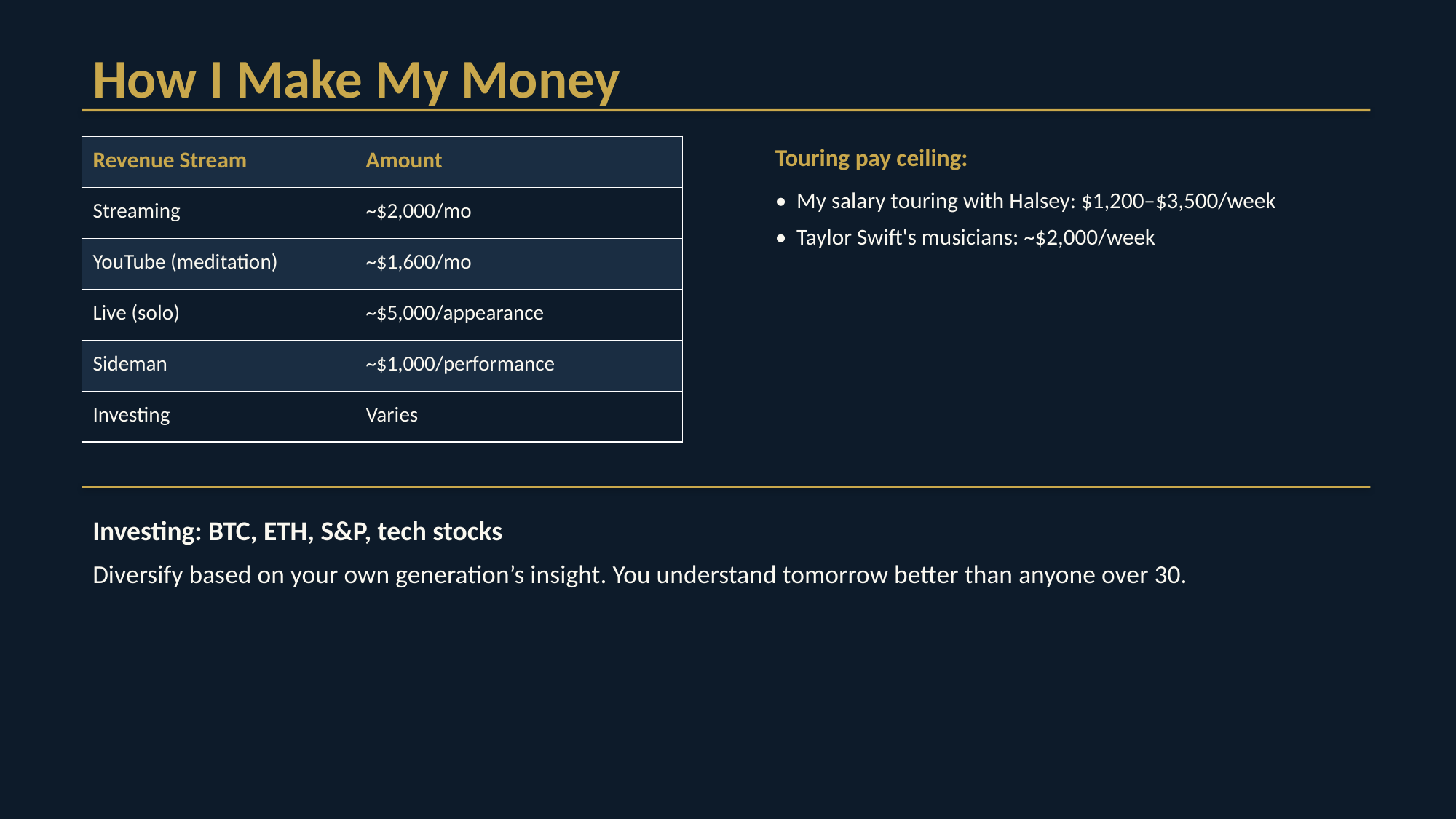

How I Make My Money

| Revenue Stream | Amount |
| --- | --- |
| Streaming | ~$2,000/mo |
| YouTube (meditation) | ~$1,600/mo |
| Live (solo) | ~$5,000/appearance |
| Sideman | ~$1,000/performance |
| Investing | Varies |
Touring pay ceiling:
•  My salary touring with Halsey: $1,200–$3,500/week
•  Taylor Swift's musicians: ~$2,000/week

Investing: BTC, ETH, S&P, tech stocks
Diversify based on your own generation’s insight. You understand tomorrow better than anyone over 30.